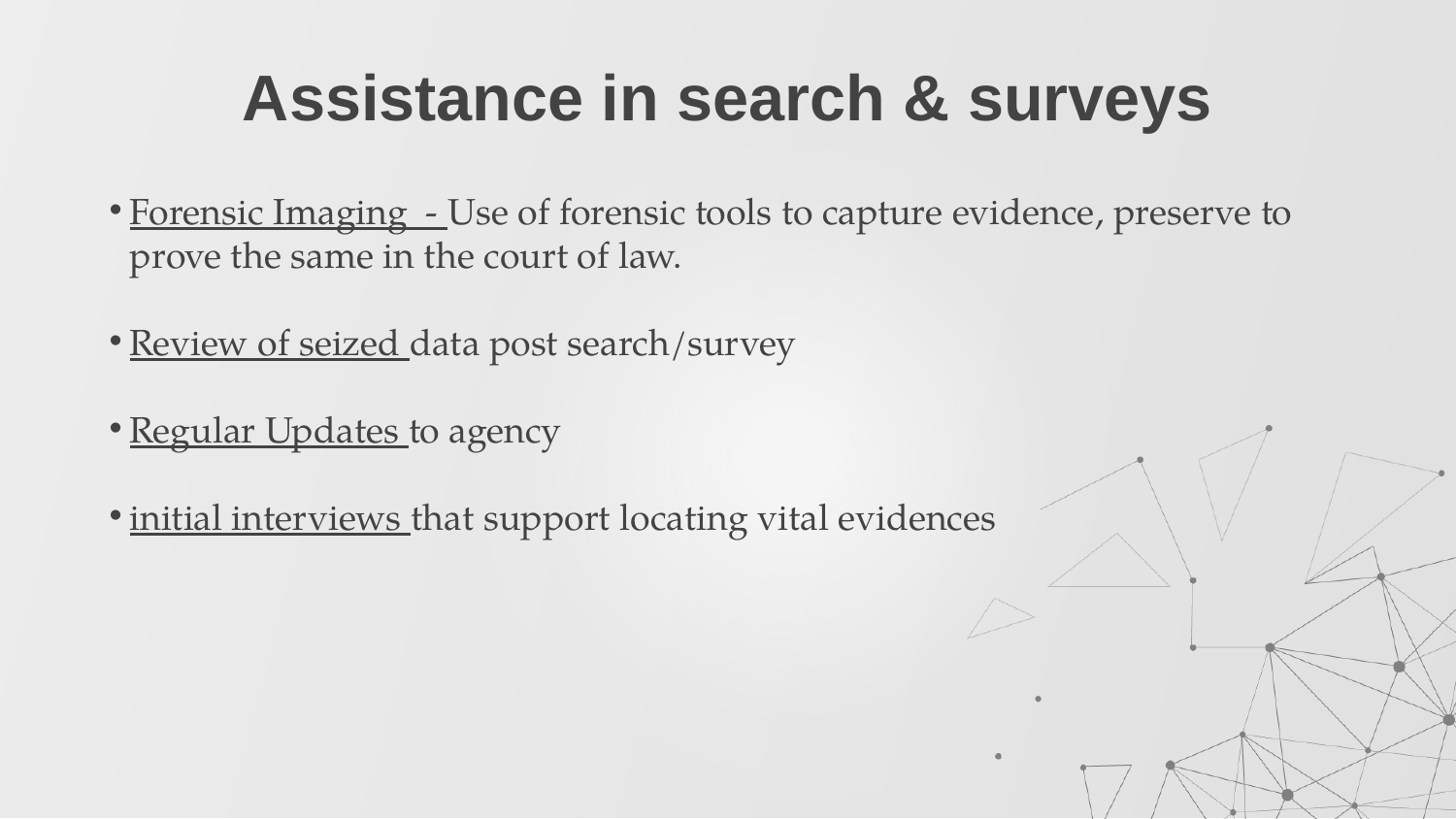

# Assistance in search & surveys
Forensic Imaging  - Use of forensic tools to capture evidence, preserve to prove the same in the court of law.

Review of seized data post search/survey

Regular Updates to agency

initial interviews that support locating vital evidences